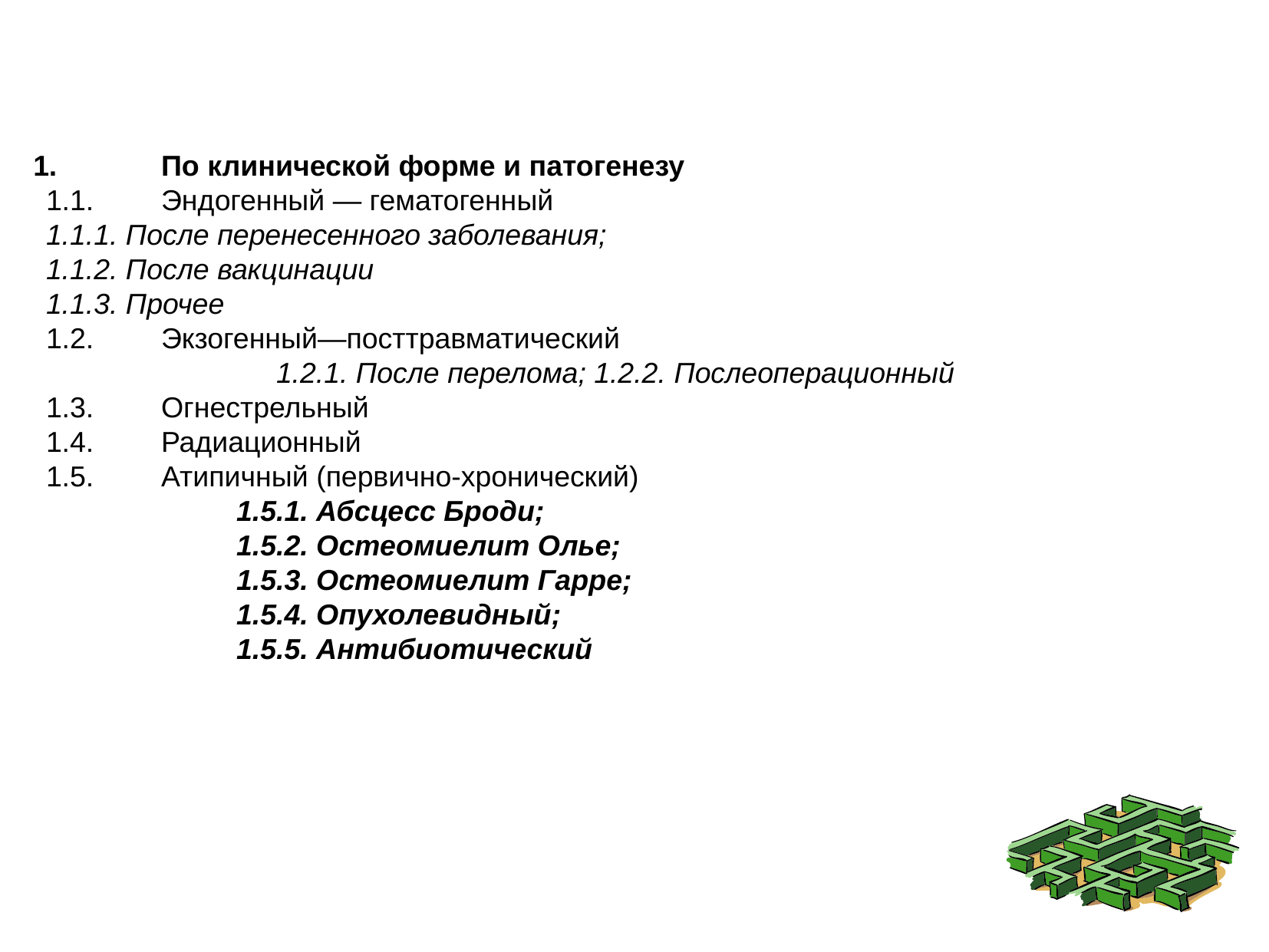

1. 	По клинической форме и патогенезу
	1.1.	Эндогенный — гематогенный
	1.1.1. После перенесенного заболевания;
	1.1.2. После вакцинации
	1.1.3. Прочее
	1.2.	Экзогенный—посттравматический
			1.2.1. После перелома; 1.2.2. Послеоперационный
	1.3.	Огнестрельный
	1.4.	Радиационный
	1.5.	Атипичный (первично-хронический)
1.5.1. Абсцесс Броди;
1.5.2. Остеомиелит Олье;
1.5.3. Остеомиелит Гарре;
1.5.4. Опухолевидный;
1.5.5. Антибиотический